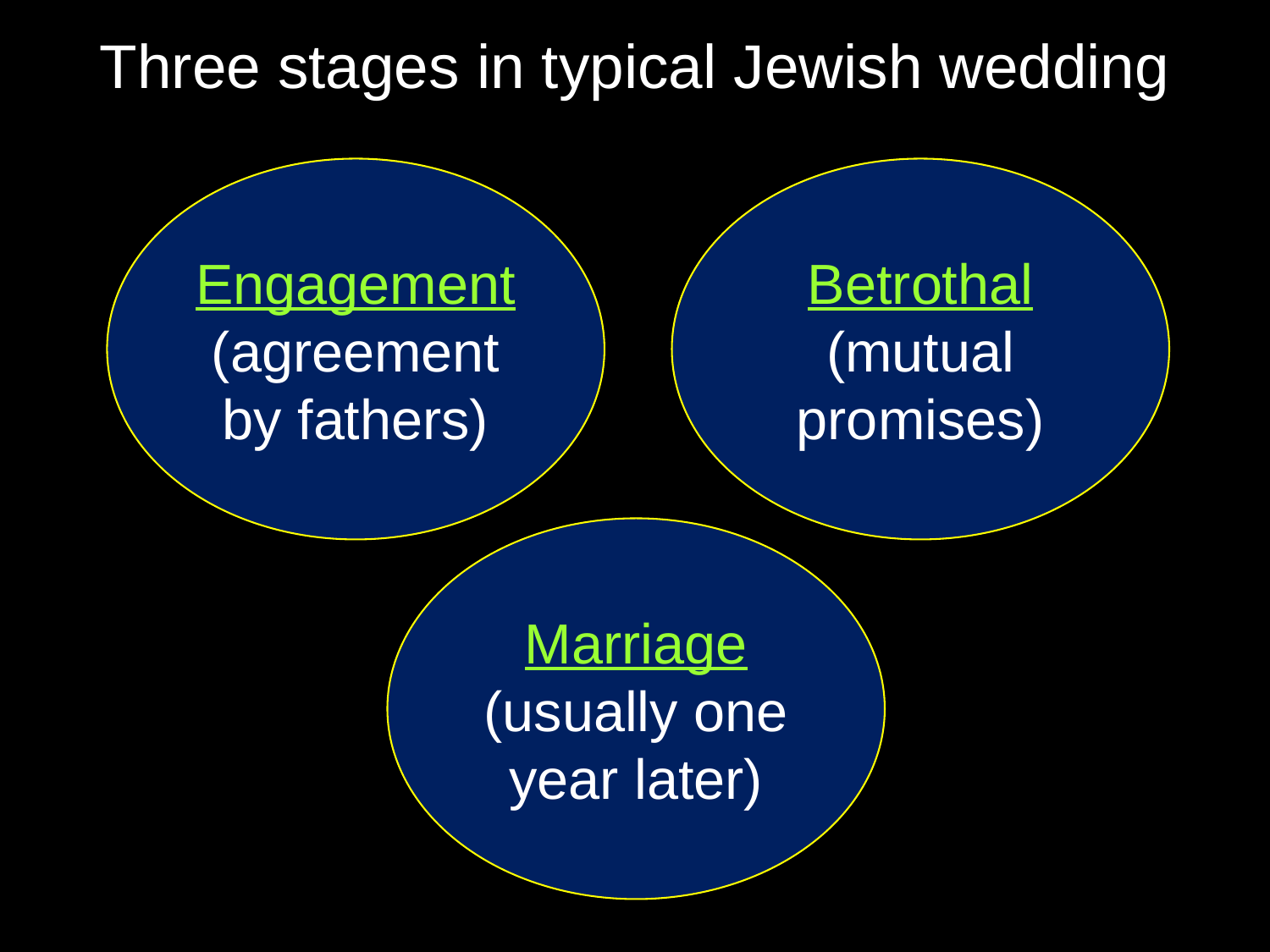

# Three stages in typical Jewish wedding

Engagement
(agreement by fathers)
Betrothal
(mutual promises)
Marriage
(usually one year later)